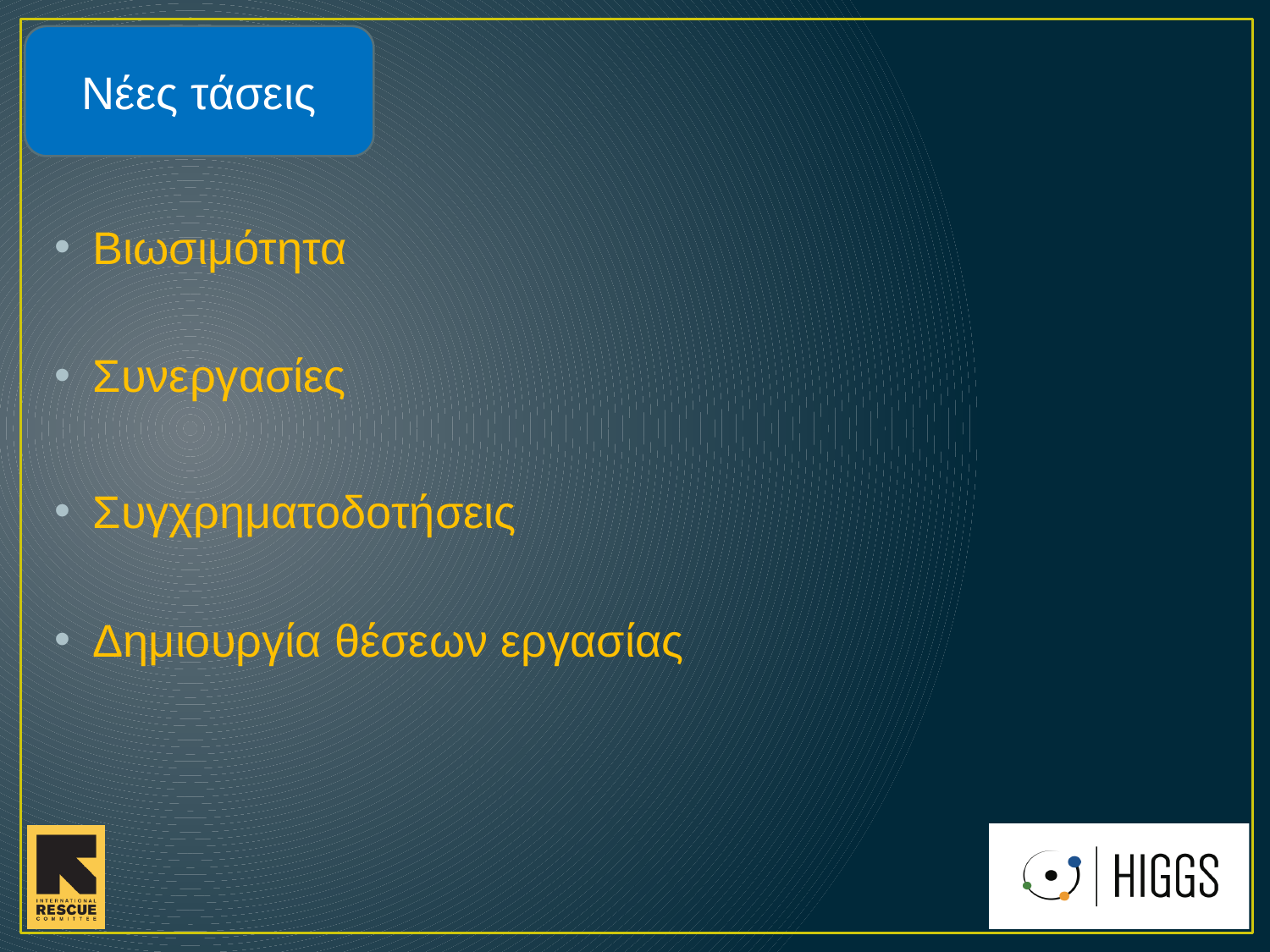

Νέες τάσεις
Βιωσιμότητα

Συνεργασίες

Συγχρηματοδοτήσεις

Δημιουργία θέσεων εργασίας